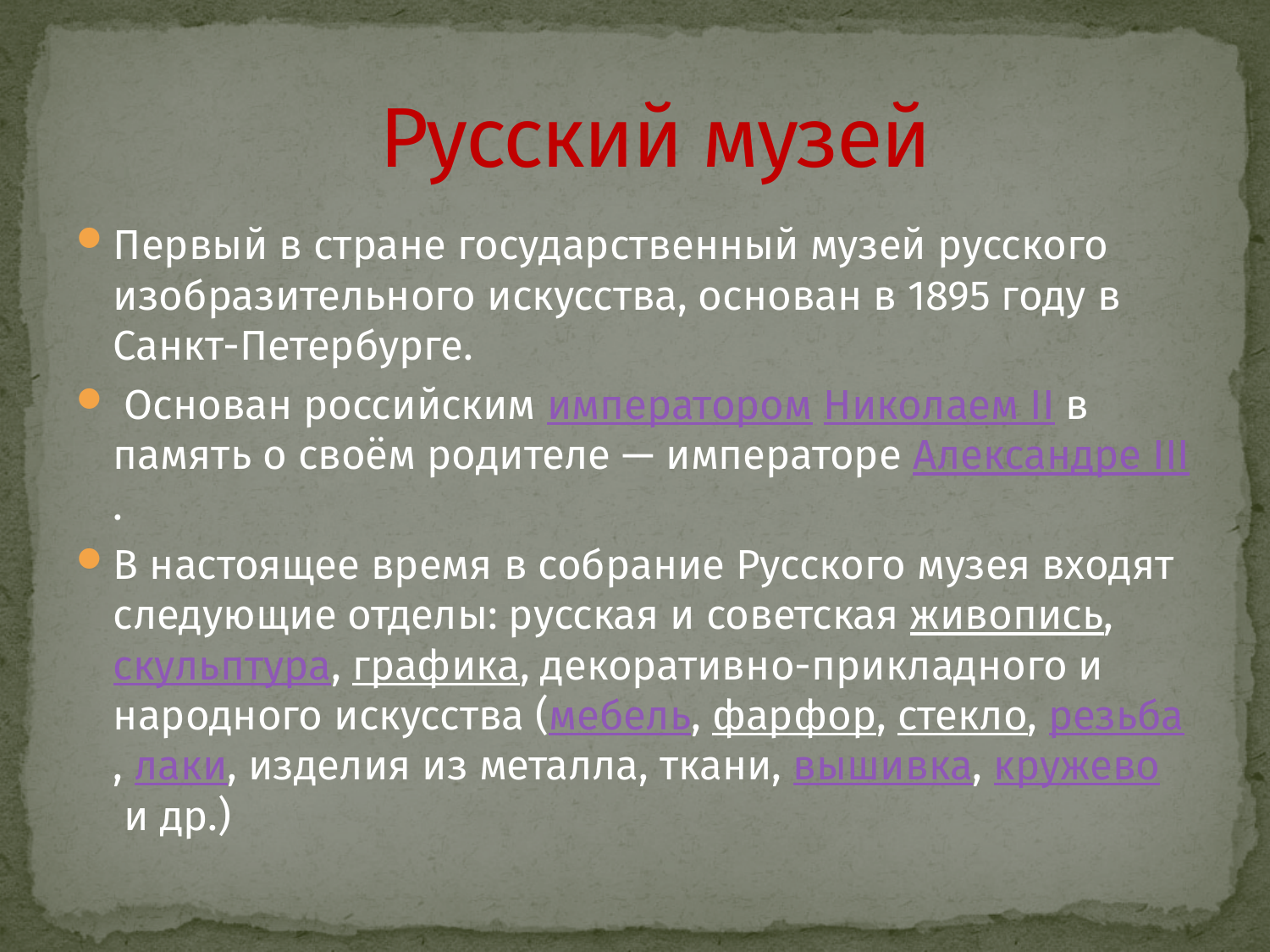

# Русский музей
Первый в стране государственный музей русского изобразительного искусства, основан в 1895 году в Санкт-Петербурге.
 Основан российским императором Николаем II в память о своём родителе — императоре Александре III.
В настоящее время в собрание Русского музея входят следующие отделы: русская и советская живопись, скульптура, графика, декоративно-прикладного и народного искусства (мебель, фарфор, стекло, резьба, лаки, изделия из металла, ткани, вышивка, кружево и др.)